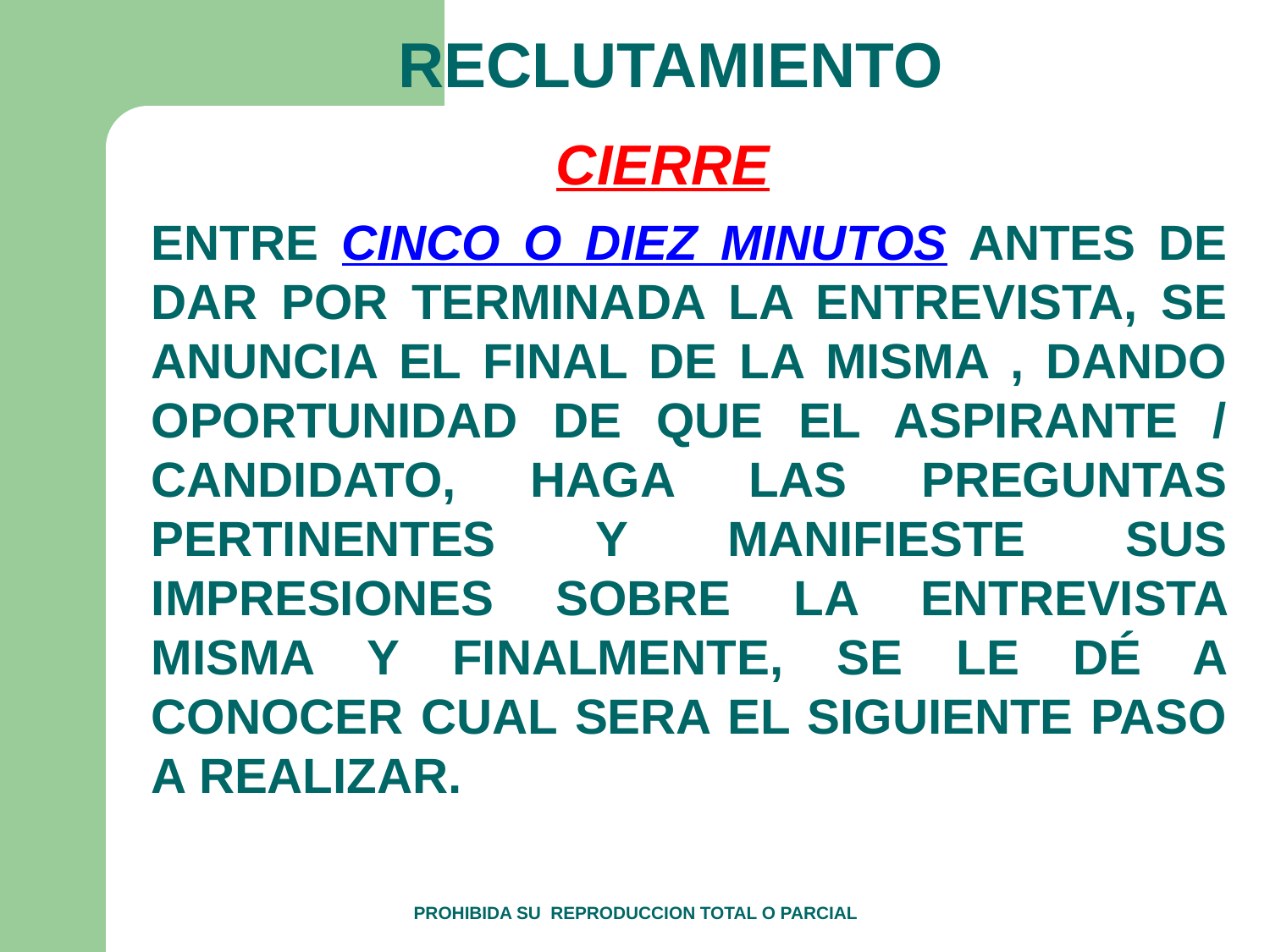

RECLUTAMIENTO
CIERRE
ENTRE CINCO O DIEZ MINUTOS ANTES DE DAR POR TERMINADA LA ENTREVISTA, SE ANUNCIA EL FINAL DE LA MISMA , DANDO OPORTUNIDAD DE QUE EL ASPIRANTE / CANDIDATO, HAGA LAS PREGUNTAS PERTINENTES Y MANIFIESTE SUS IMPRESIONES SOBRE LA ENTREVISTA MISMA Y FINALMENTE, SE LE DÉ A CONOCER CUAL SERA EL SIGUIENTE PASO A REALIZAR.